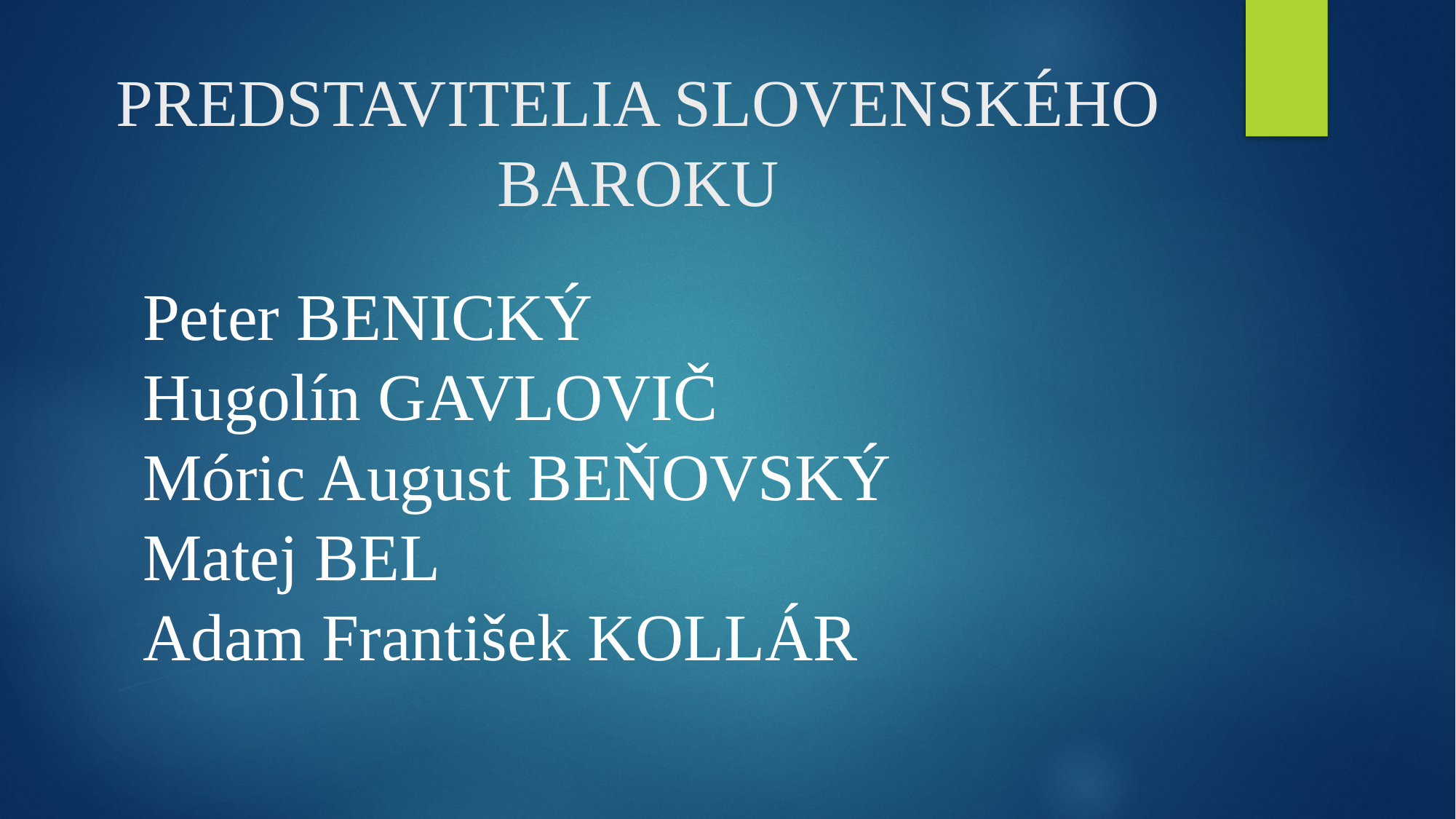

# PREDSTAVITELIA SLOVENSKÉHO BAROKU
Peter BENICKÝ 
Hugolín GAVLOVIČ 
Móric August BEŇOVSKÝ 
Matej BEL 
Adam František KOLLÁR